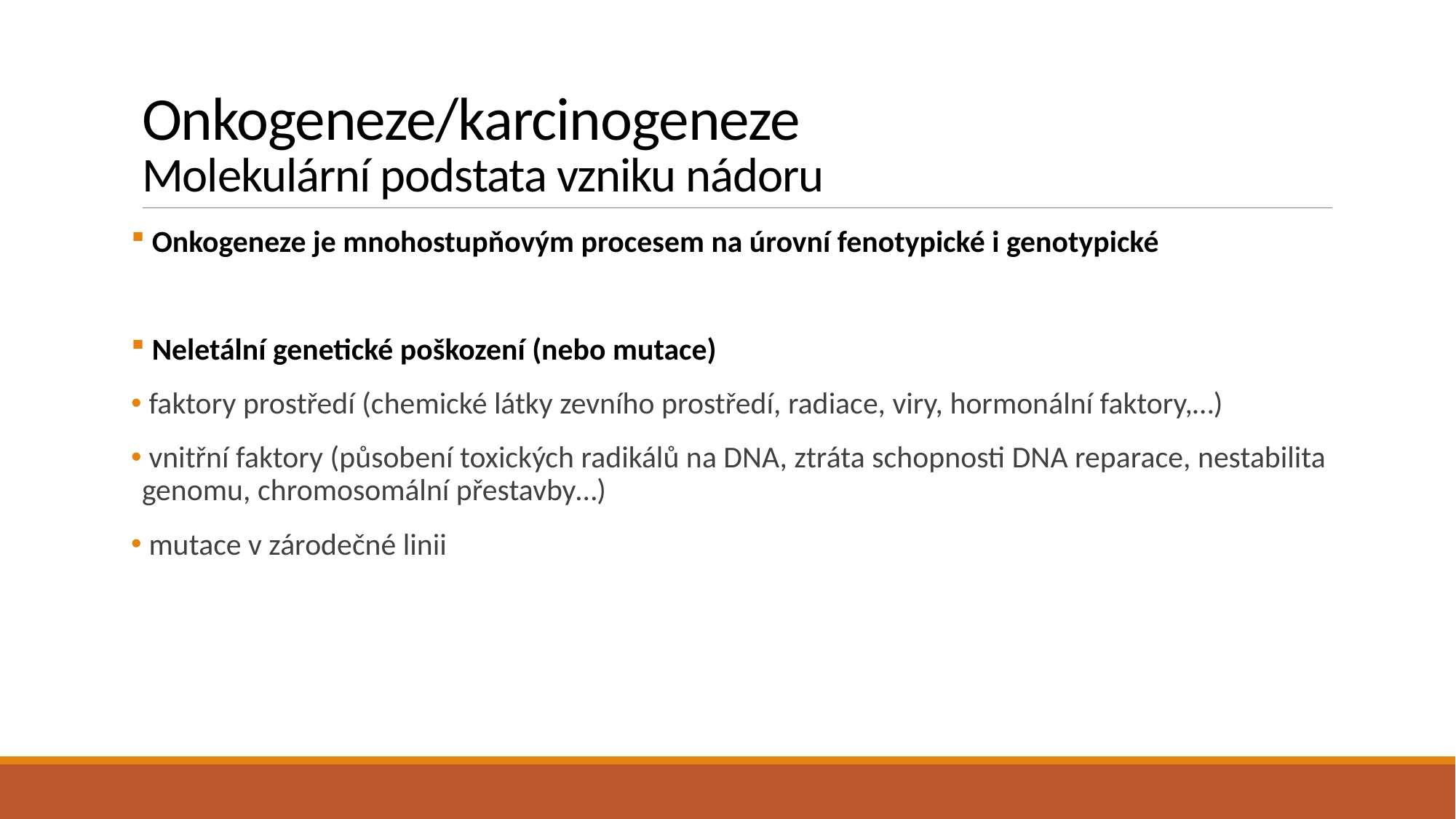

# Onkogeneze/karcinogeneze Molekulární podstata vzniku nádoru
 Onkogeneze je mnohostupňovým procesem na úrovní fenotypické i genotypické

 Neletální genetické poškození (nebo mutace)
 faktory prostředí (chemické látky zevního prostředí, radiace, viry, hormonální faktory,…)
 vnitřní faktory (působení toxických radikálů na DNA, ztráta schopnosti DNA reparace, nestabilita genomu, chromosomální přestavby…)
 mutace v zárodečné linii